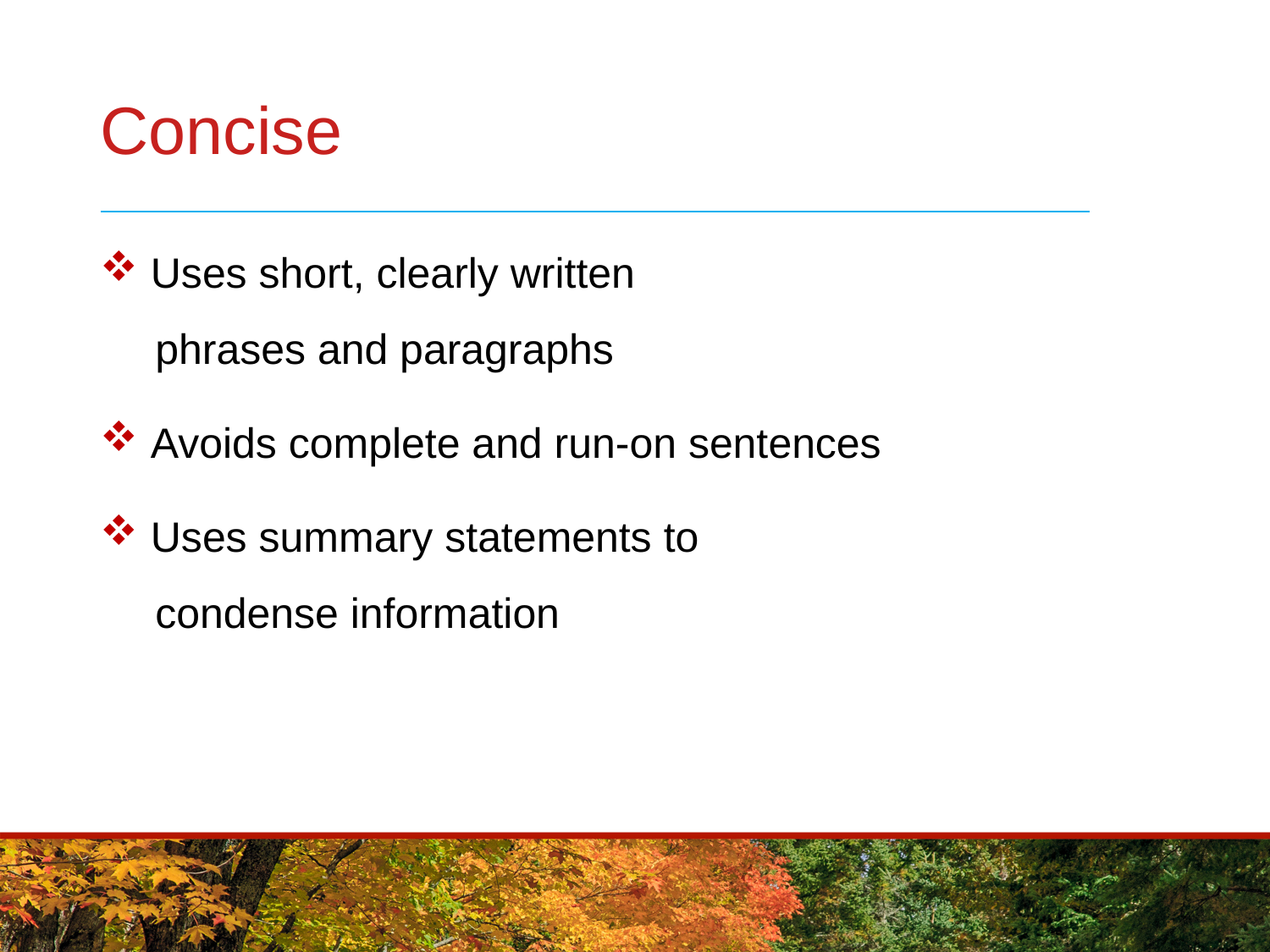

# Concise
 Uses short, clearly written
  phrases and paragraphs
 Avoids complete and run-on sentences
 Uses summary statements to
  condense information